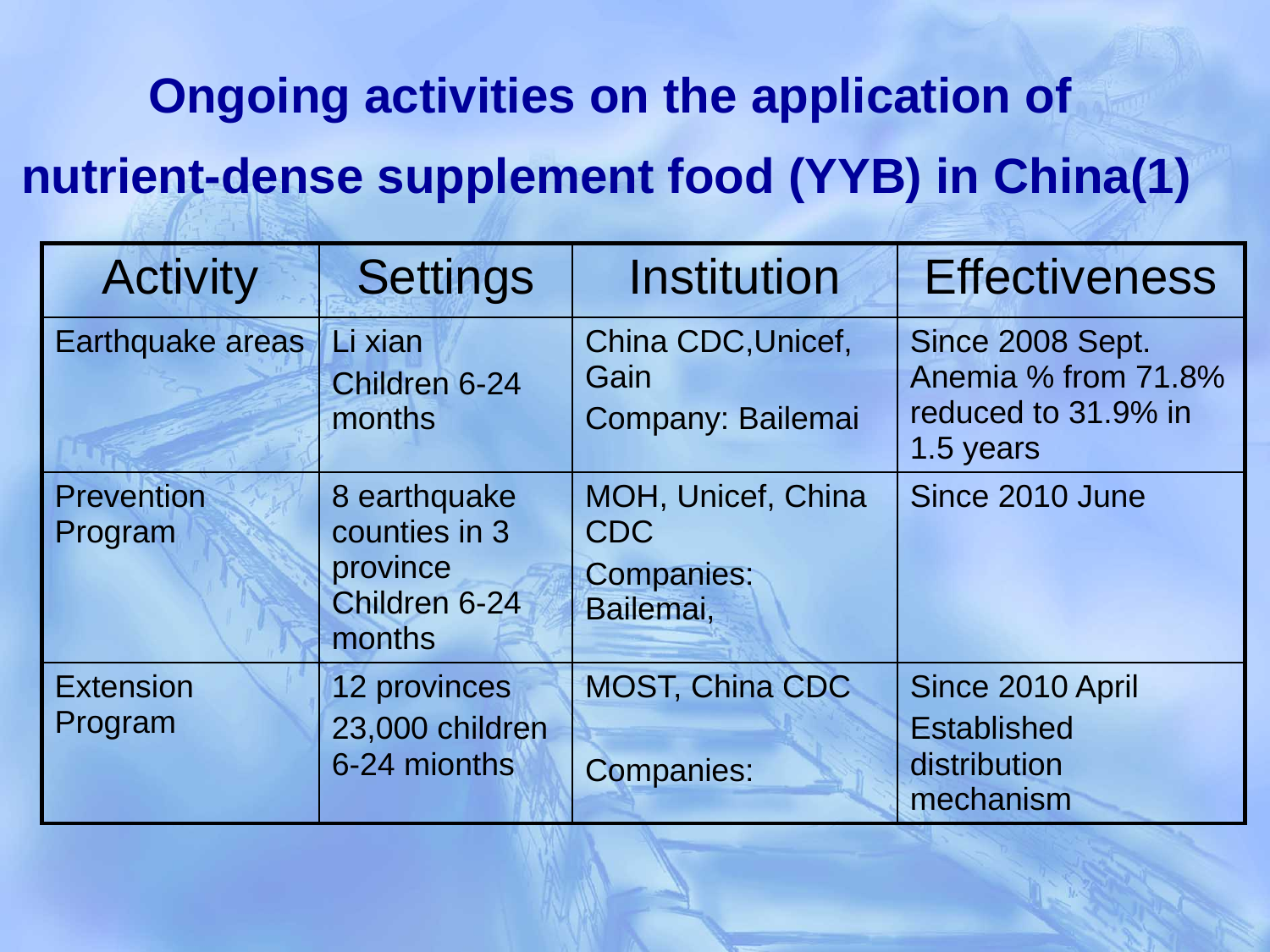

Ongoing activities on the application of
 nutrient-dense supplement food (YYB) in China(1)
| Activity | Settings | Institution | Effectiveness |
| --- | --- | --- | --- |
| Earthquake areas | Li xian Children 6-24 months | China CDC,Unicef, Gain Company: Bailemai | Since 2008 Sept. Anemia % from 71.8% reduced to 31.9% in 1.5 years |
| Prevention Program | 8 earthquake counties in 3 province Children 6-24 months | MOH, Unicef, China CDC Companies: Bailemai, | Since 2010 June |
| Extension Program | 12 provinces 23,000 children 6-24 mionths | MOST, China CDC Companies: | Since 2010 April Established distribution mechanism |